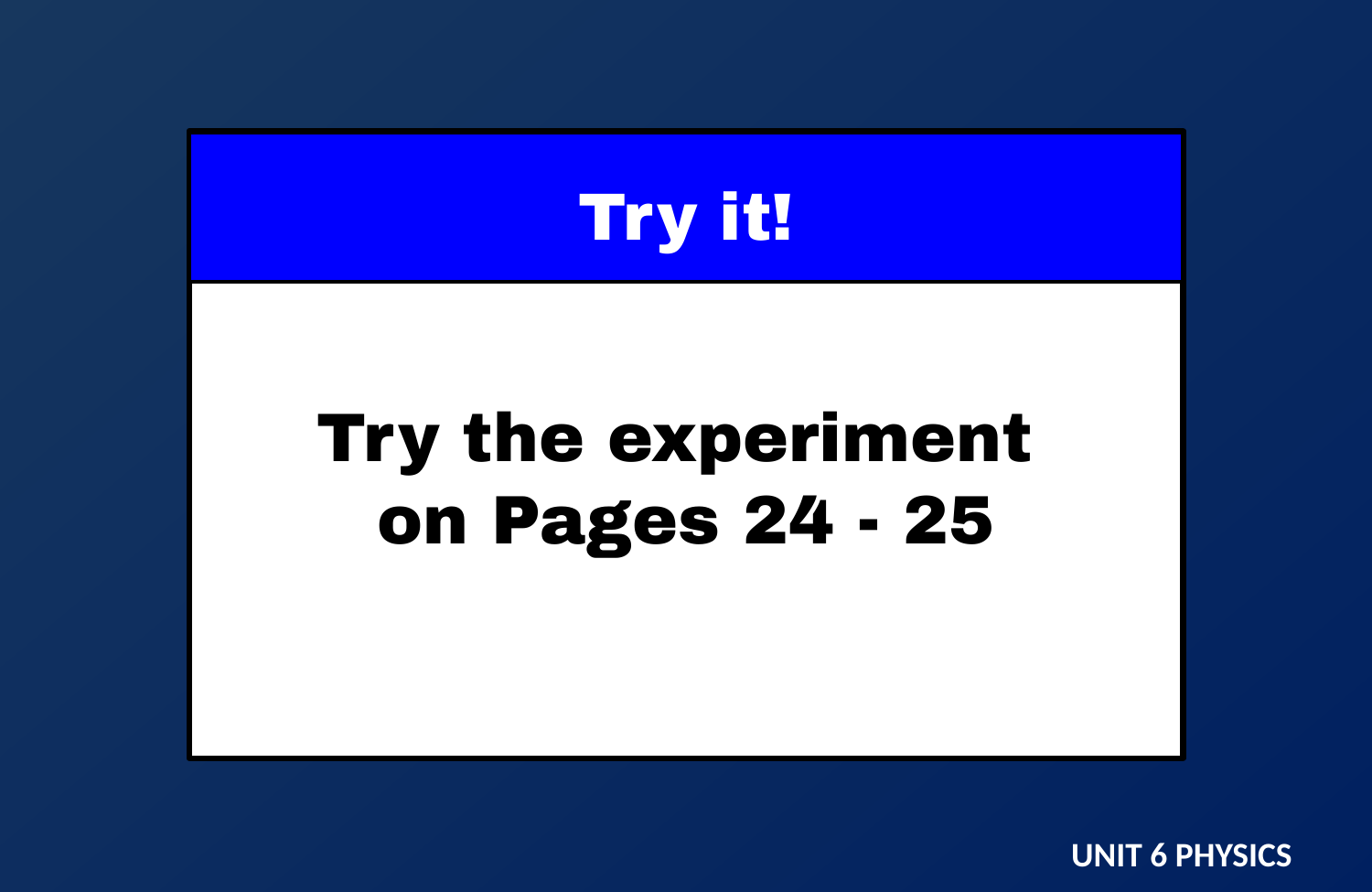

Try the experiment
on Pages 24 - 25
Try it!
UNIT 6 PHYSICS